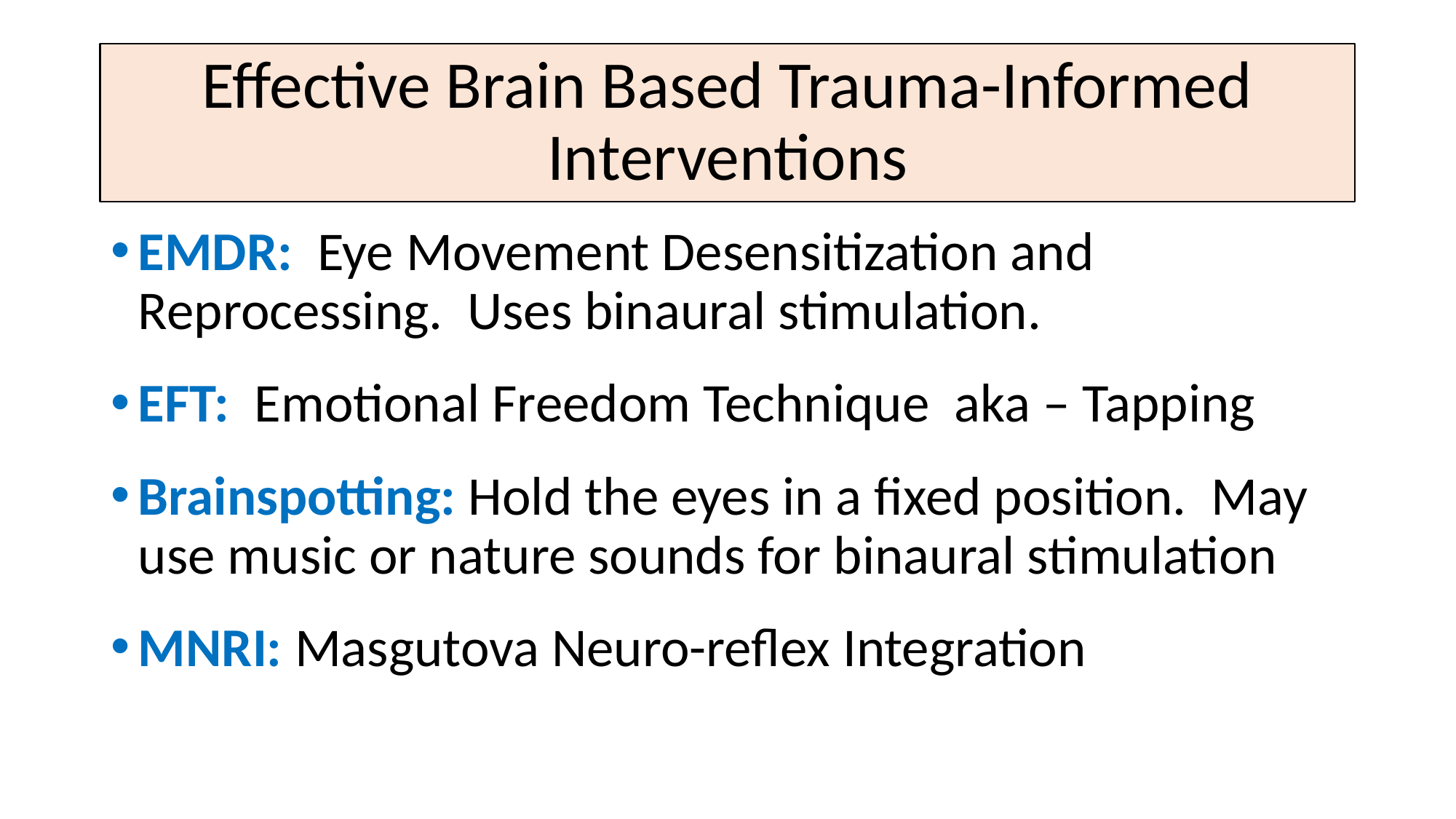

# Effective Brain Based Trauma-Informed Interventions
EMDR:  Eye Movement Desensitization and Reprocessing.  Uses binaural stimulation.

EFT:  Emotional Freedom Technique  aka – Tapping

Brainspotting: Hold the eyes in a fixed position.  May use music or nature sounds for binaural stimulation

MNRI: Masgutova Neuro-reflex Integration